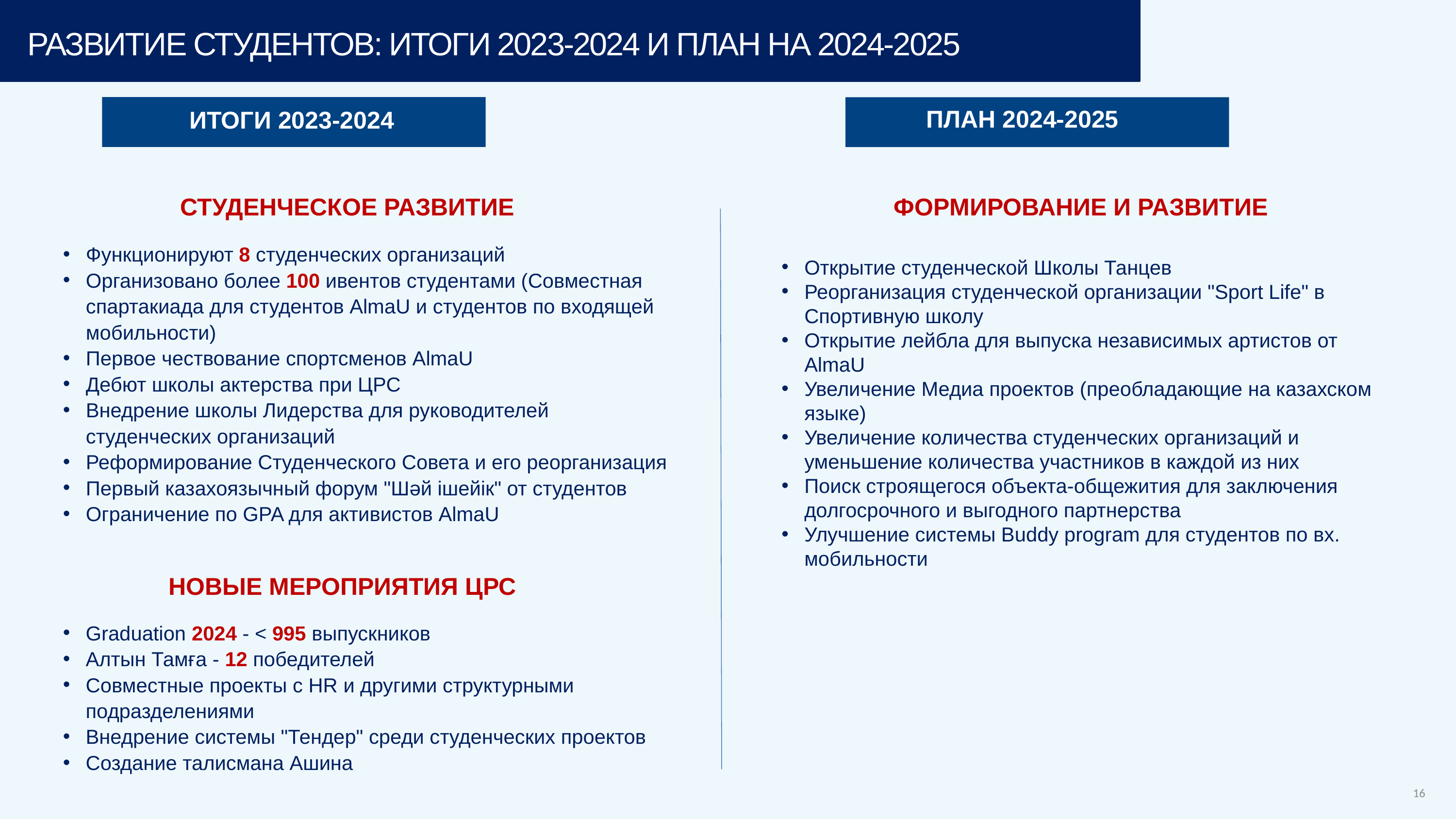

РАЗВИТИЕ СТУДЕНТОВ: ИТОГИ 2023-2024 И ПЛАН НА 2024-2025

ПЛАН 2024-2025

ИТОГИ 2023-2024

СТУДЕНЧЕСКОЕ РАЗВИТИЕ
ФОРМИРОВАНИЕ И РАЗВИТИЕ

Открытие студенческой Школы Танцев
Реорганизация студенческой организации "Sport Life" в Спортивную школу
Открытие лейбла для выпуска независимых артистов от AlmaU
Увеличение Медиа проектов (преобладающие на казахском языке)
Увеличение количества студенческих организаций и уменьшение количества участников в каждой из них
Поиск строящегося объекта-общежития для заключения долгосрочного и выгодного партнерства
Улучшение системы Buddy program для студентов по вх. мобильности

Функционируют 8 студенческих организаций
Организовано более 100 ивентов студентами (Совместная спартакиада для студентов AlmaU и студентов по входящей мобильности)
Первое чествование спортсменов AlmaU
Дебют школы актерства при ЦРС
Внедрение школы Лидерства для руководителей студенческих организаций
Реформирование Студенческого Совета и его реорганизация
Первый казахоязычный форум "Шәй ішейік" от студентов
Ограничение по GPA для активистов AlmaU
НОВЫЕ МЕРОПРИЯТИЯ ЦРС
Graduation 2024 - < 995 выпускников
Алтын Тамға - 12 победителей
Совместные проекты с HR и другими структурными подразделениями
Внедрение системы "Тендер" среди студенческих проектов
Создание талисмана Ашина

16